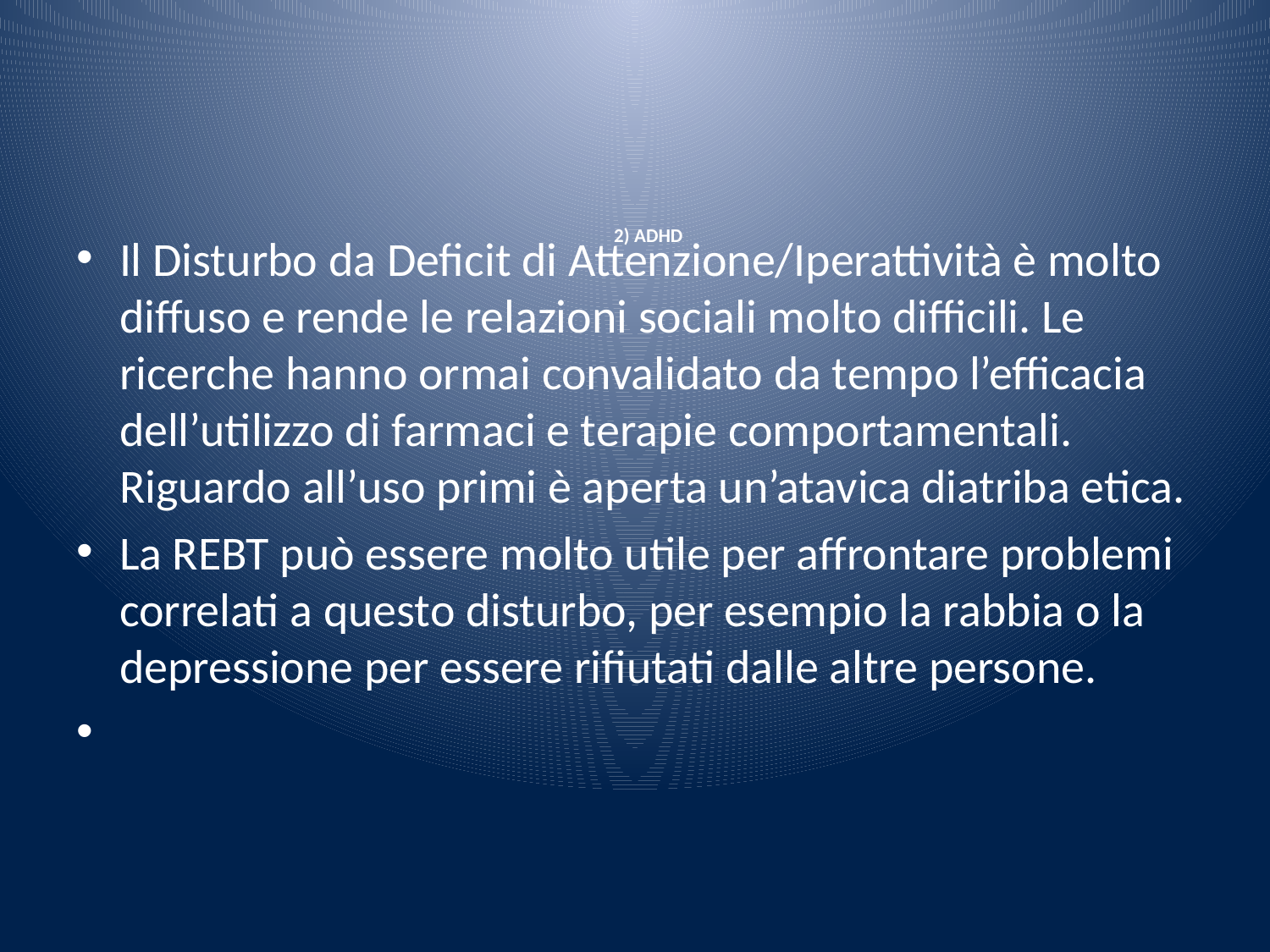

# 2) ADHD
Il Disturbo da Deficit di Attenzione/Iperattività è molto diffuso e rende le relazioni sociali molto difficili. Le ricerche hanno ormai convalidato da tempo l’efficacia dell’utilizzo di farmaci e terapie comportamentali. Riguardo all’uso primi è aperta un’atavica diatriba etica.
La REBT può essere molto utile per affrontare problemi correlati a questo disturbo, per esempio la rabbia o la depressione per essere rifiutati dalle altre persone.